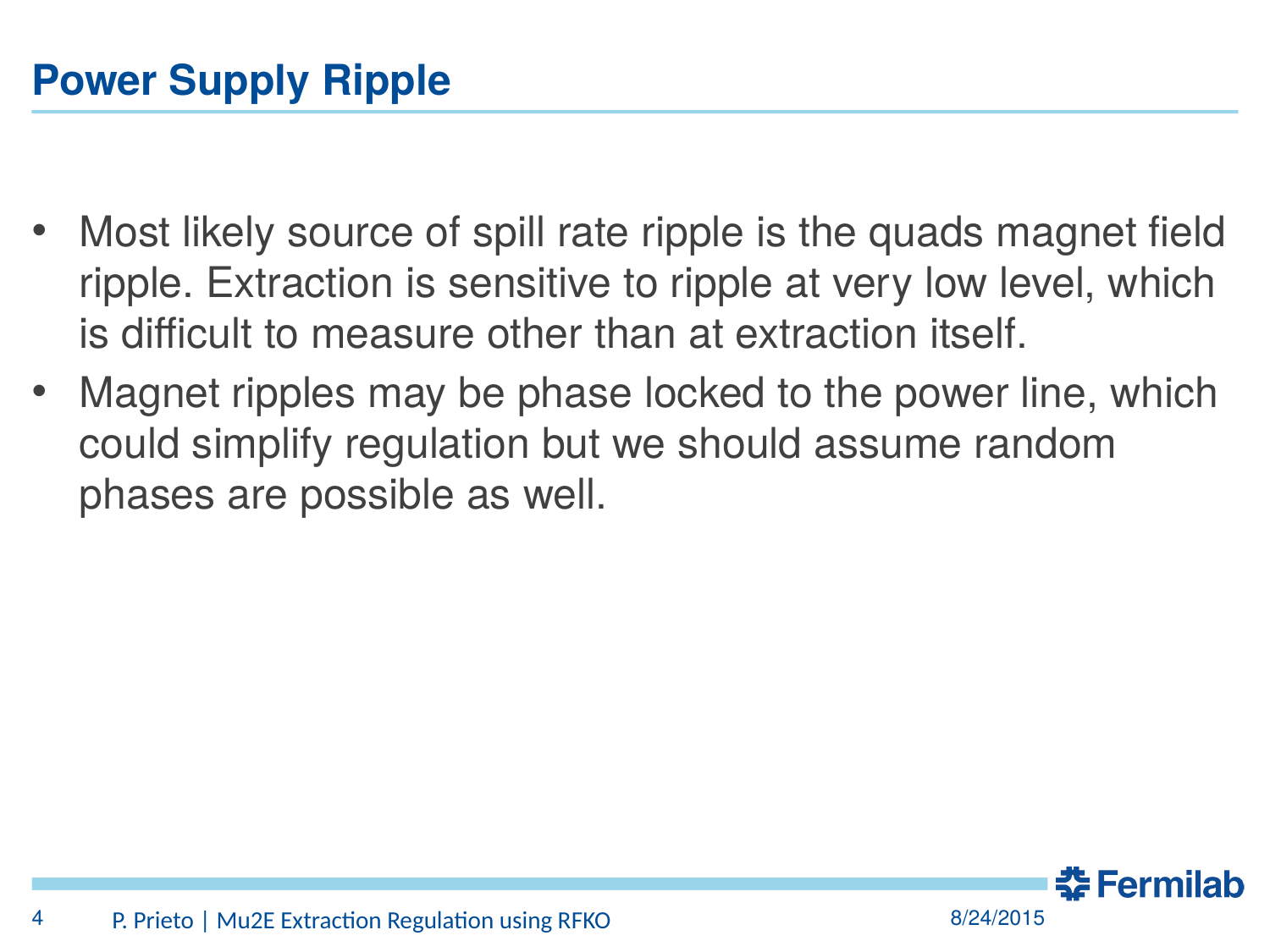

# Power Supply Ripple

Most likely source of spill rate ripple is the quads magnet field ripple. Extraction is sensitive to ripple at very low level, which is difficult to measure other than at extraction itself.
Magnet ripples may be phase locked to the power line, which could simplify regulation but we should assume random phases are possible as well.
4
P. Prieto | Mu2E Extraction Regulation using RFKO
8/24/2015